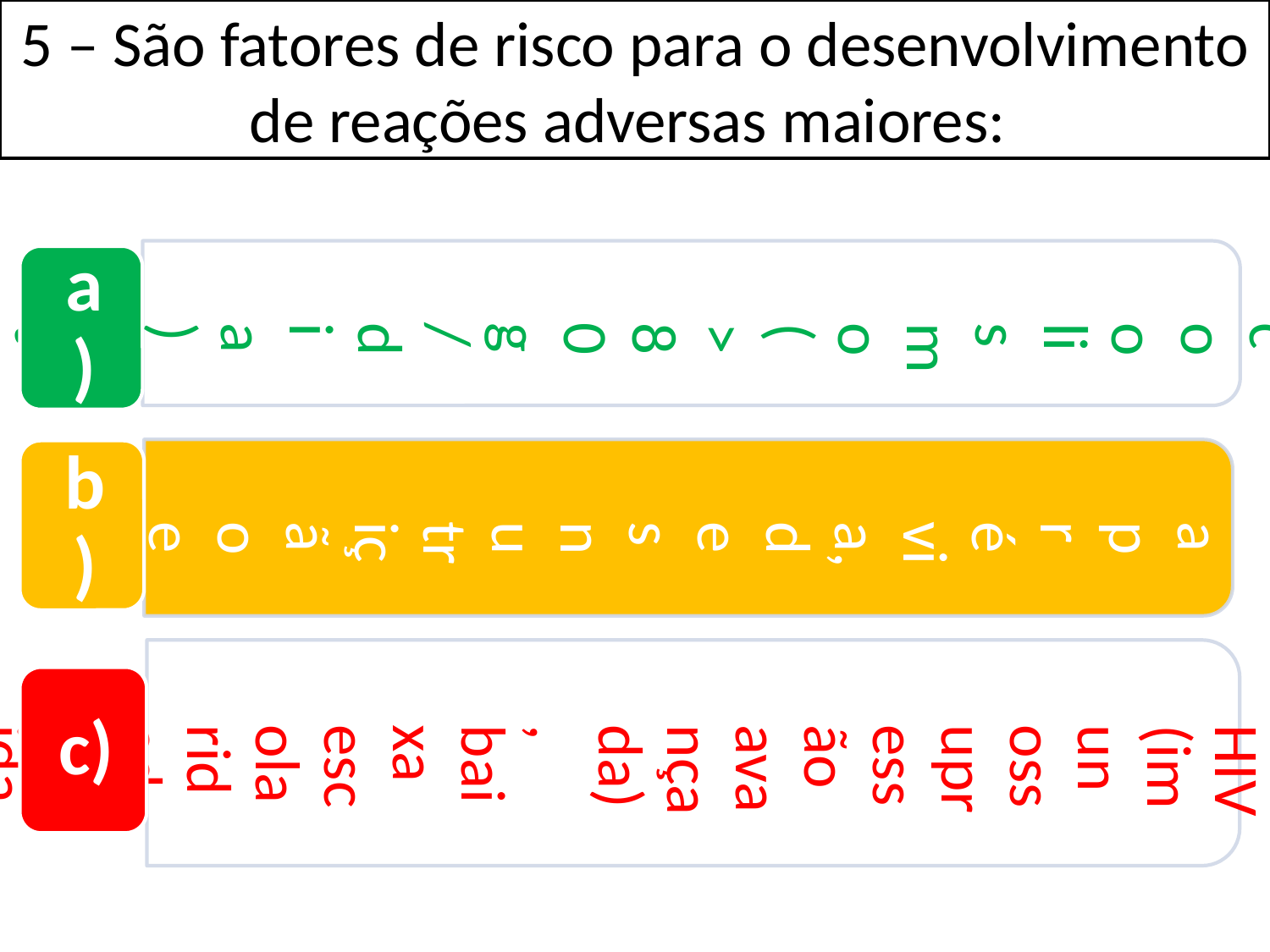

5 – São fatores de risco para o desenvolvimento de reações adversas maiores:
Idade, alcoolismo (>80g/dia) e tabagismo
Doença hepática prévia, desnutrição e idade avançada
Coinfecção pelo HIV (imunossupressão avançada), baixa escolaridade e idade avançada
a)
b)
c)